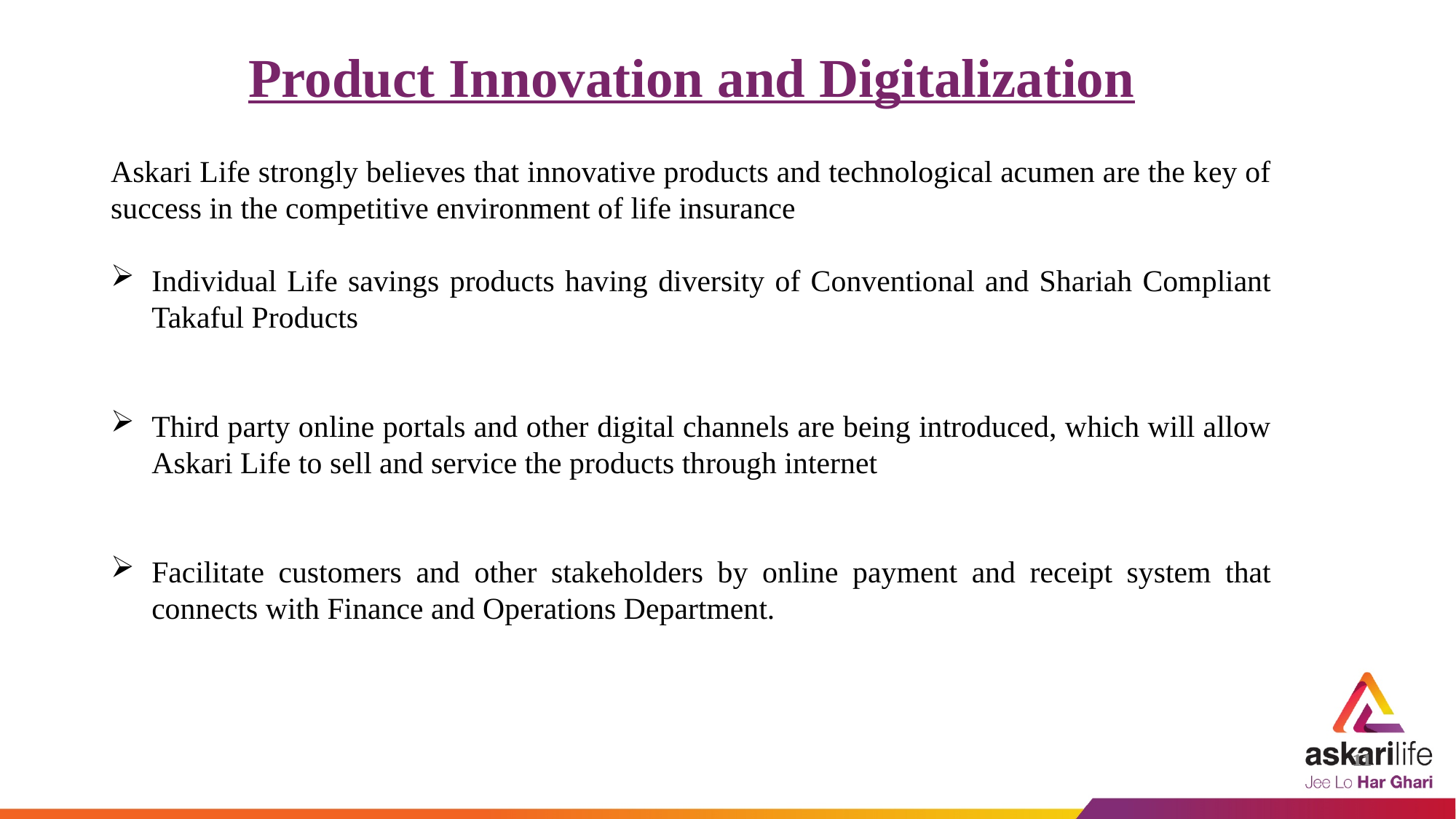

Product Innovation and Digitalization
Askari Life strongly believes that innovative products and technological acumen are the key of success in the competitive environment of life insurance

Individual Life savings products having diversity of Conventional and Shariah Compliant Takaful Products

Third party online portals and other digital channels are being introduced, which will allow Askari Life to sell and service the products through internet

Facilitate customers and other stakeholders by online payment and receipt system that connects with Finance and Operations Department.
11